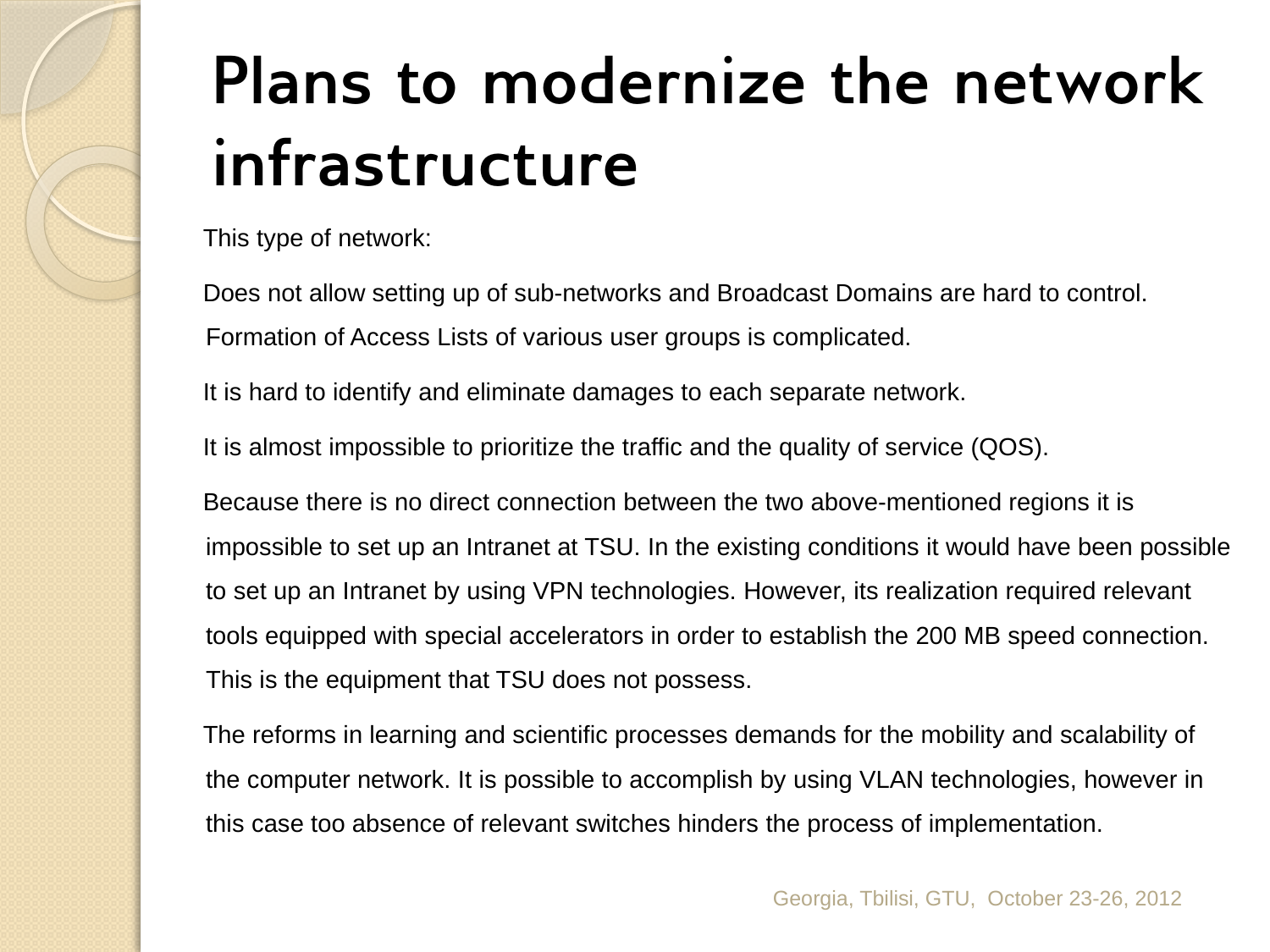

# Plans to modernize the network infrastructure
This type of network:
Does not allow setting up of sub-networks and Broadcast Domains are hard to control. Formation of Access Lists of various user groups is complicated.
It is hard to identify and eliminate damages to each separate network.
It is almost impossible to prioritize the traffic and the quality of service (QOS).
Because there is no direct connection between the two above-mentioned regions it is impossible to set up an Intranet at TSU. In the existing conditions it would have been possible to set up an Intranet by using VPN technologies. However, its realization required relevant tools equipped with special accelerators in order to establish the 200 MB speed connection. This is the equipment that TSU does not possess.
The reforms in learning and scientific processes demands for the mobility and scalability of the computer network. It is possible to accomplish by using VLAN technologies, however in this case too absence of relevant switches hinders the process of implementation.

Georgia, Tbilisi, GTU,  October 23-26, 2012